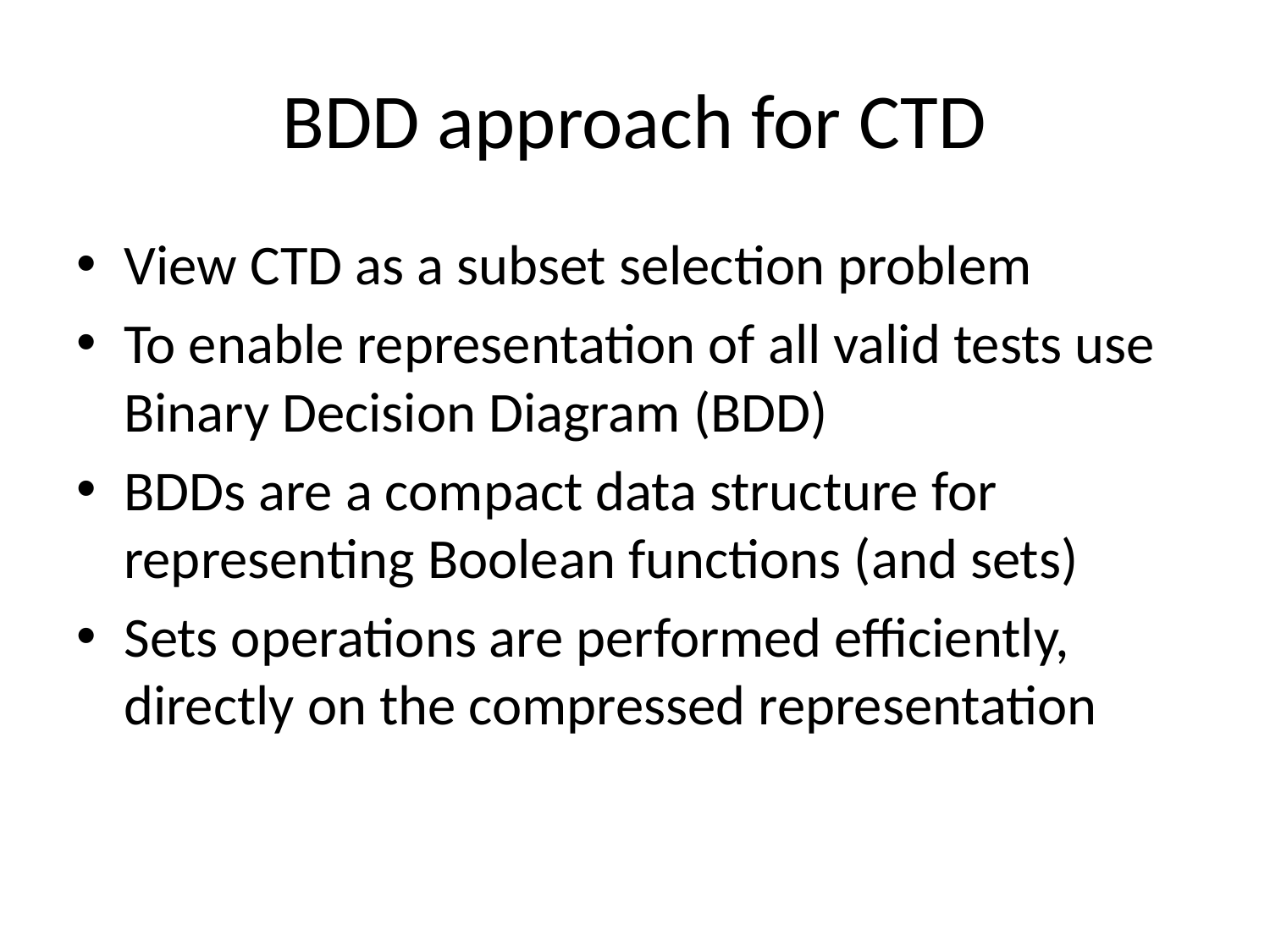

# BDD approach for CTD
View CTD as a subset selection problem
To enable representation of all valid tests use Binary Decision Diagram (BDD)
BDDs are a compact data structure for representing Boolean functions (and sets)
Sets operations are performed efficiently, directly on the compressed representation